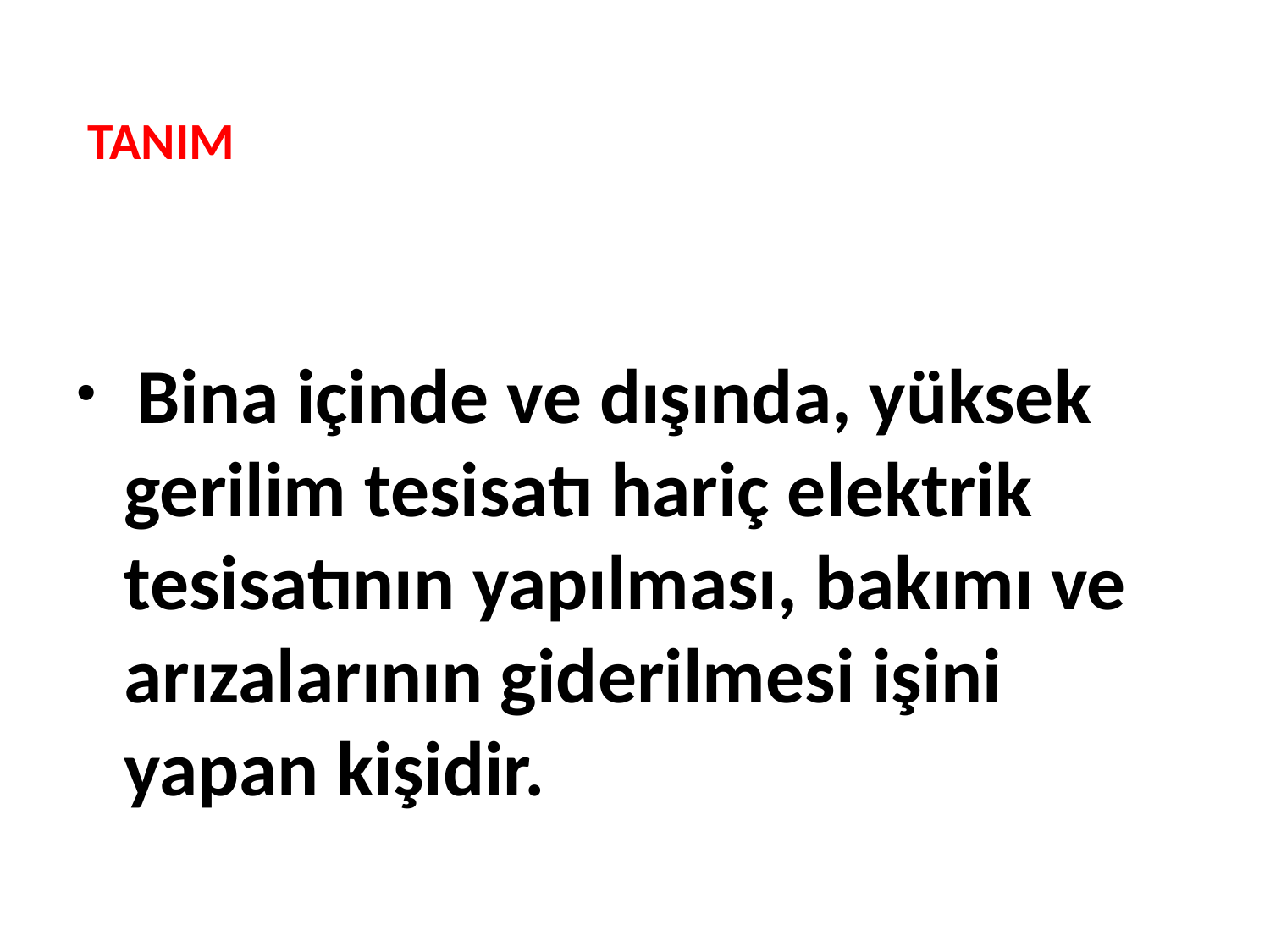

# TANIM

 Bina içinde ve dışında, yüksek gerilim tesisatı hariç elektrik tesisatının yapılması, bakımı ve arızalarının giderilmesi işini yapan kişidir.